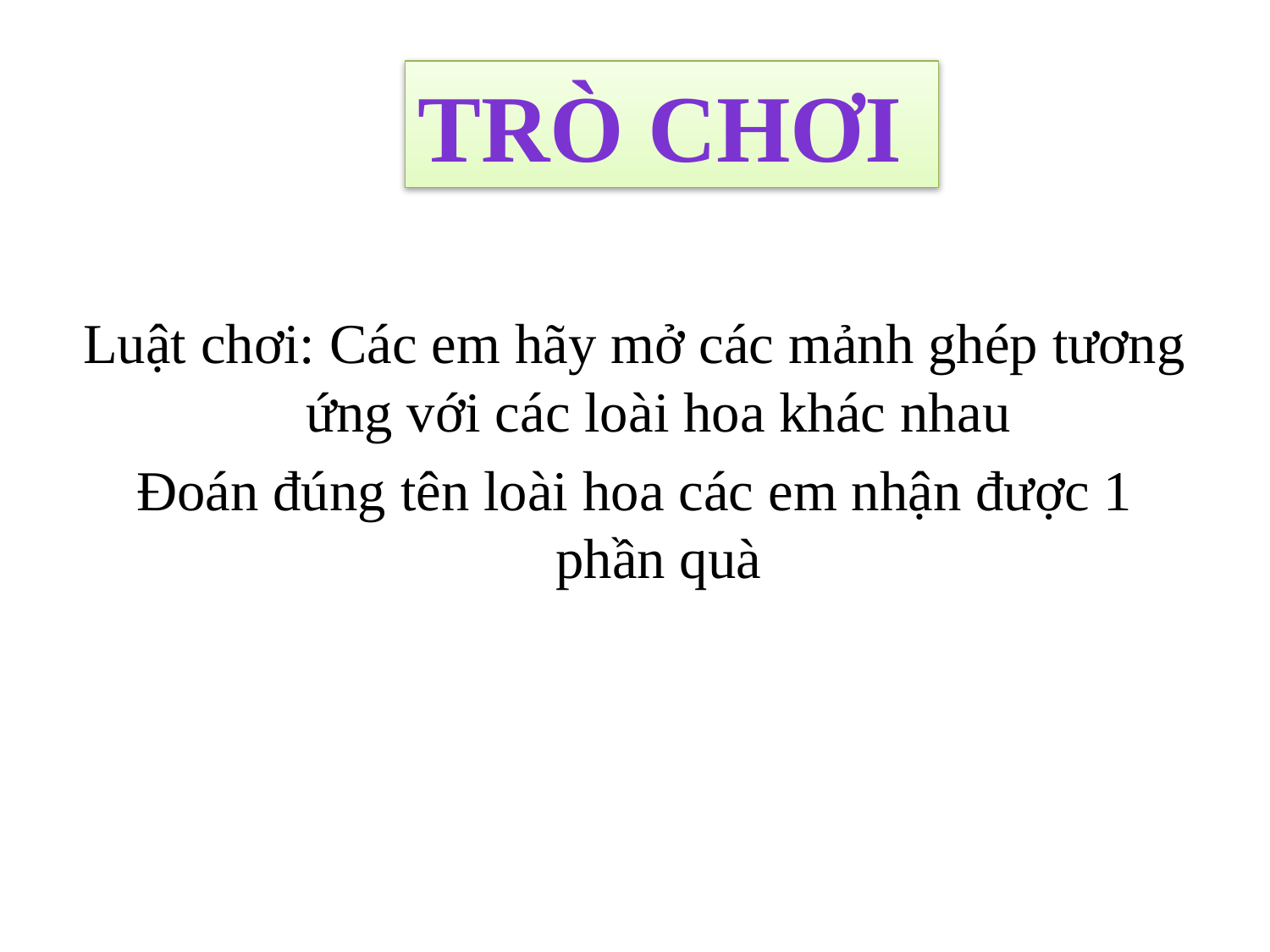

Luật chơi: Các em hãy mở các mảnh ghép tương ứng với các loài hoa khác nhau
Đoán đúng tên loài hoa các em nhận được 1 phần quà

TRÒ CHƠI